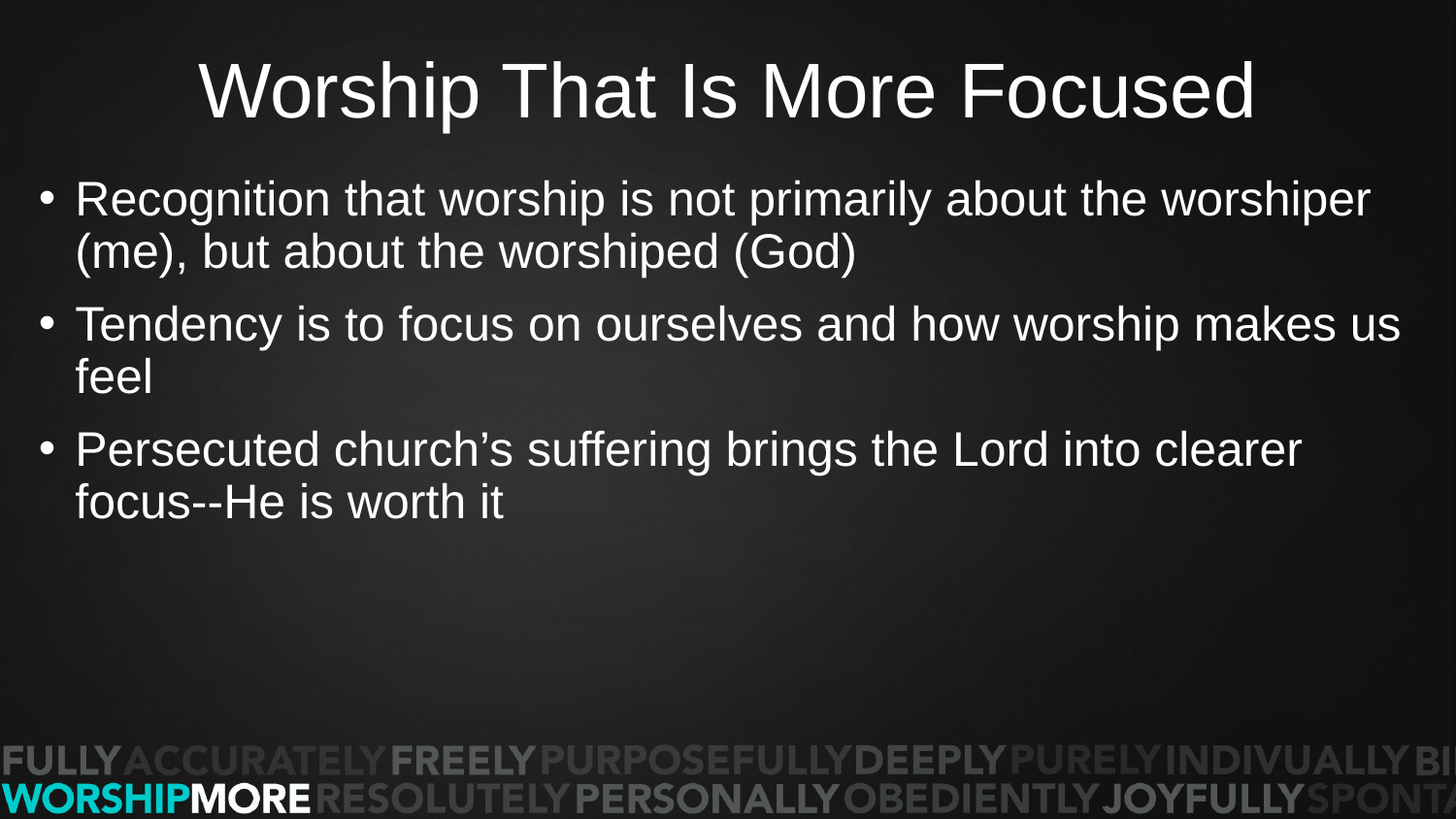

# Worship That Is More Focused
Recognition that worship is not primarily about the worshiper (me), but about the worshiped (God)
Tendency is to focus on ourselves and how worship makes us feel
Persecuted church’s suffering brings the Lord into clearer focus--He is worth it